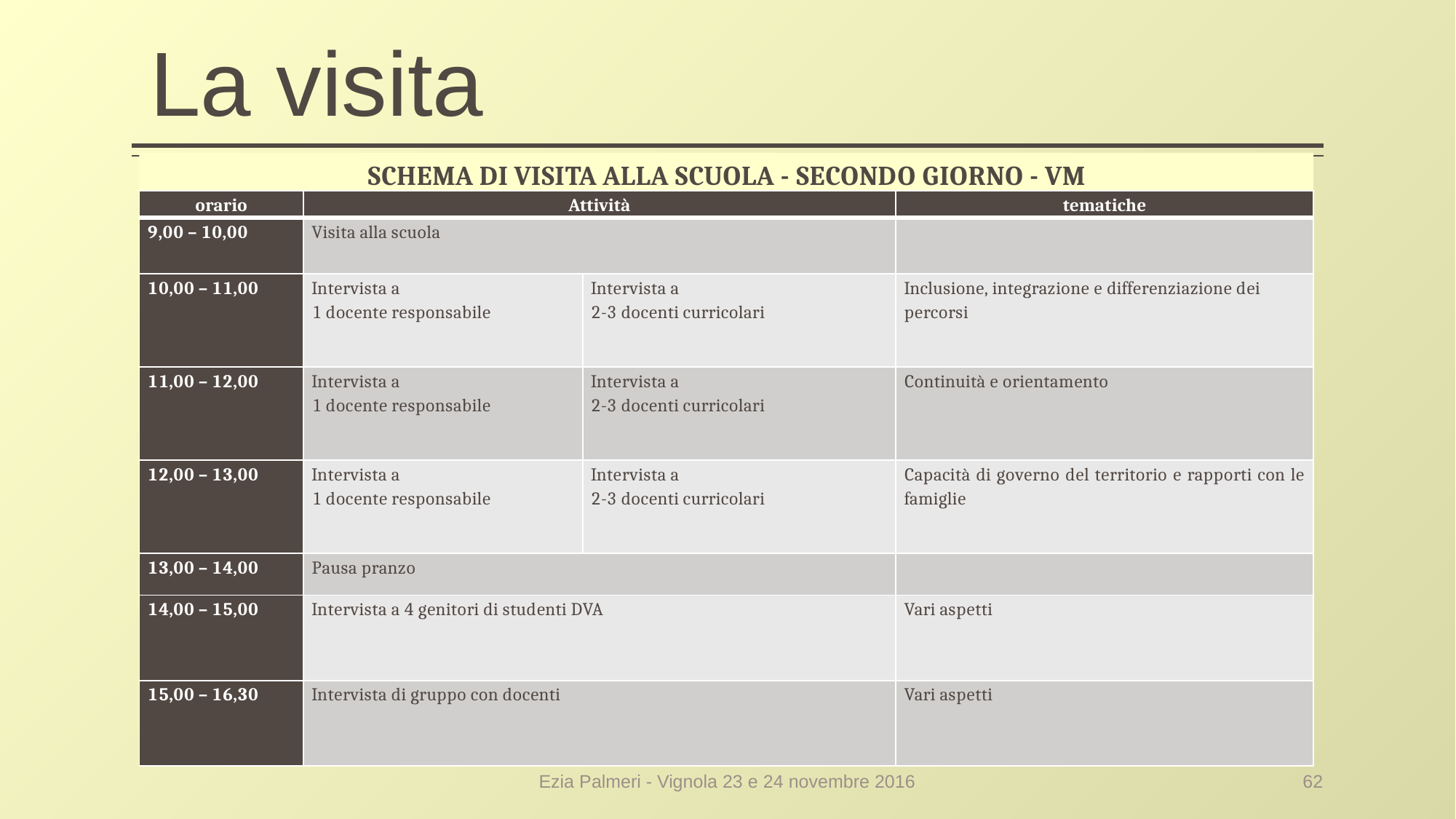

La visita
SCHEMA DI VISITA ALLA SCUOLA - SECONDO GIORNO - VM

| orario | Attività |  | tematiche |
| --- | --- | --- | --- |
| 9,00 – 10,00 | Visita alla scuola |  |  |
| 10,00 – 11,00 | Intervista a 1 docente responsabile | Intervista a 2-3 docenti curricolari | Inclusione, integrazione e differenziazione dei percorsi |
| 11,00 – 12,00 | Intervista a 1 docente responsabile | Intervista a 2-3 docenti curricolari | Continuità e orientamento |
| 12,00 – 13,00 | Intervista a 1 docente responsabile | Intervista a 2-3 docenti curricolari | Capacità di governo del territorio e rapporti con le famiglie |
| 13,00 – 14,00 | Pausa pranzo |  |  |
| 14,00 – 15,00 | Intervista a 4 genitori di studenti DVA |  | Vari aspetti |
| 15,00 – 16,30 | Intervista di gruppo con docenti |  | Vari aspetti |
Ezia Palmeri - Vignola 23 e 24 novembre 2016
62